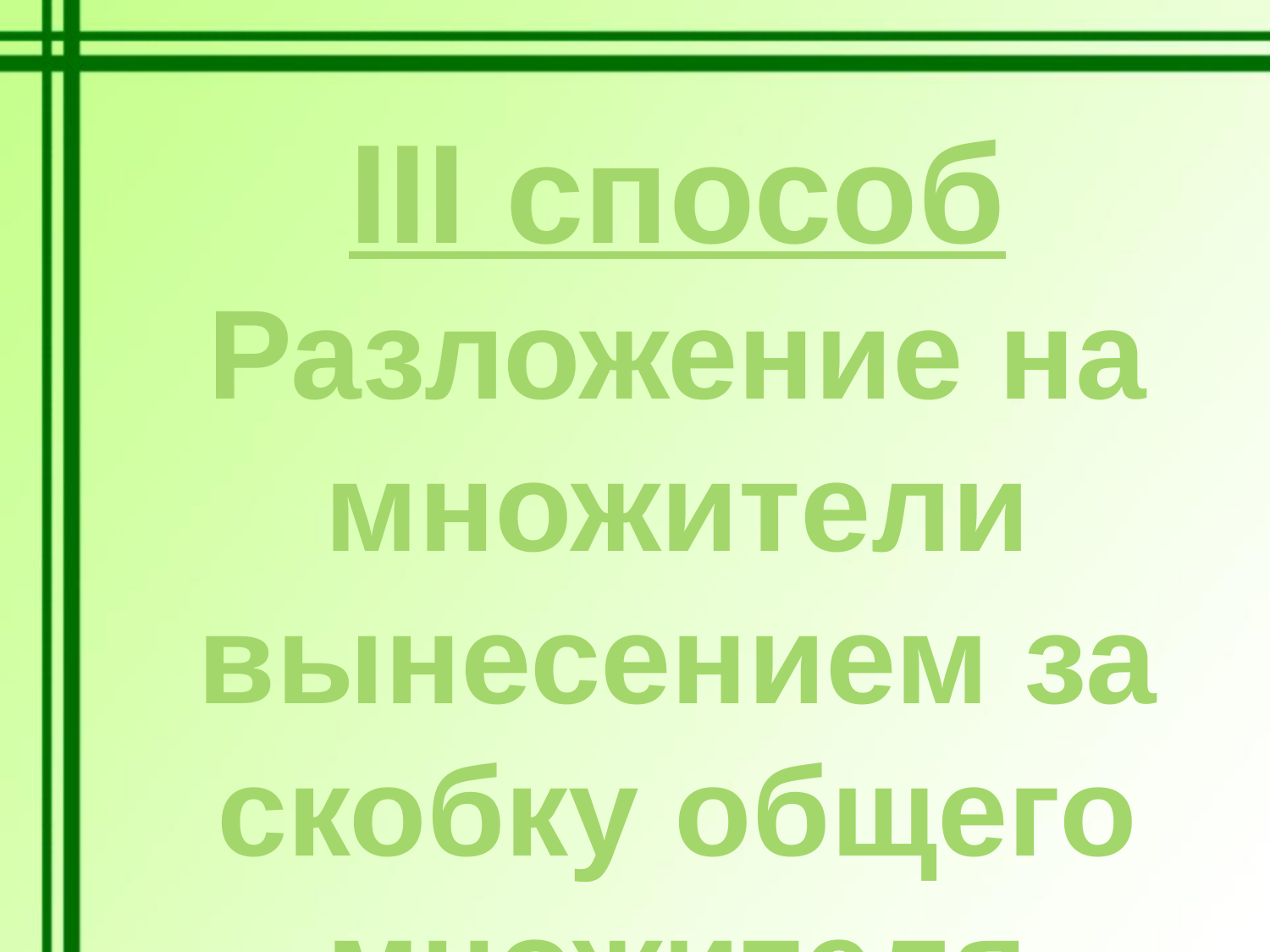

III способ
Разложение на множители вынесением за скобку общего множителя